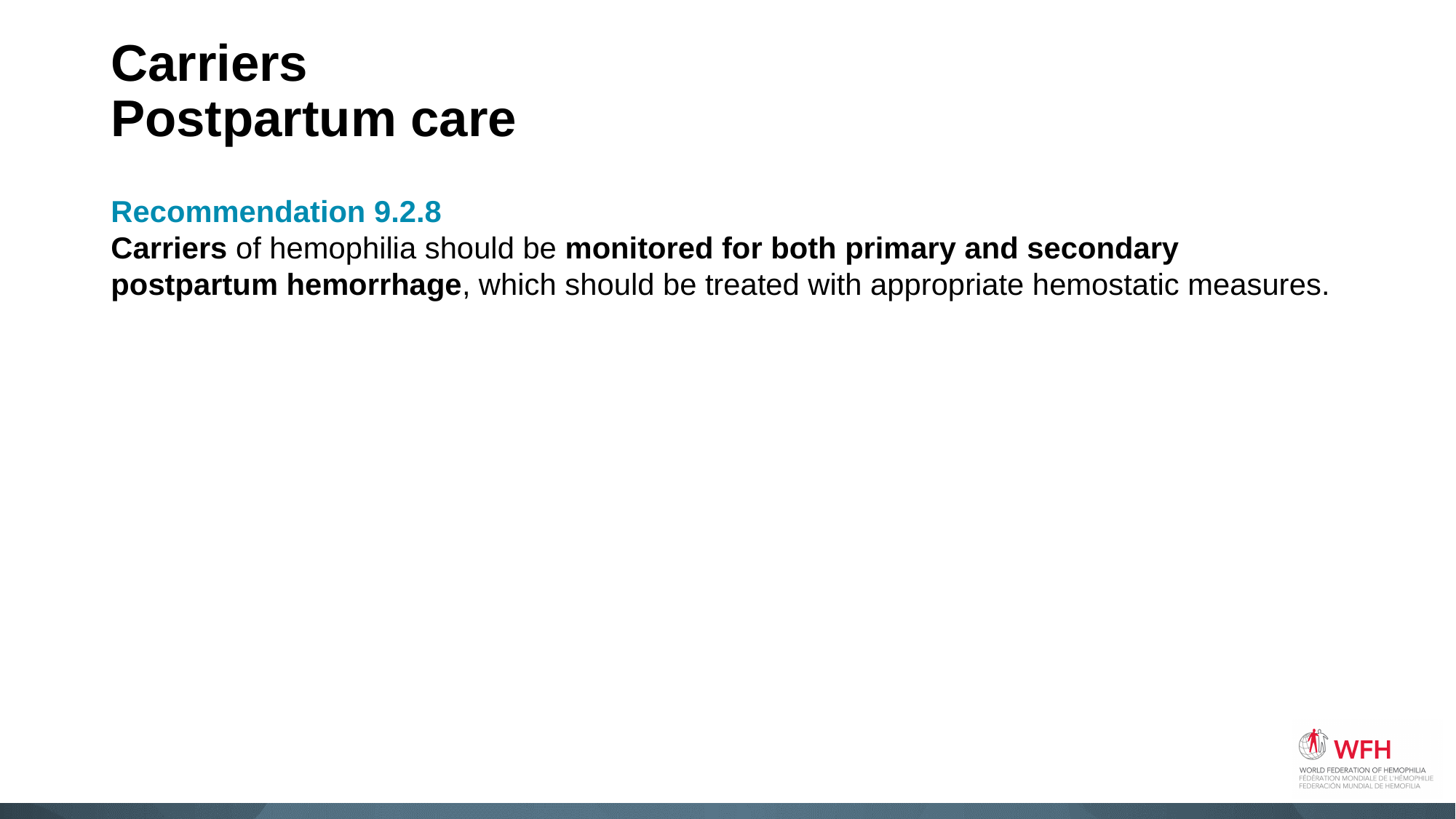

# Carriers Postpartum care
Recommendation 9.2.8
Carriers of hemophilia should be monitored for both primary and secondary postpartum hemorrhage, which should be treated with appropriate hemostatic measures.